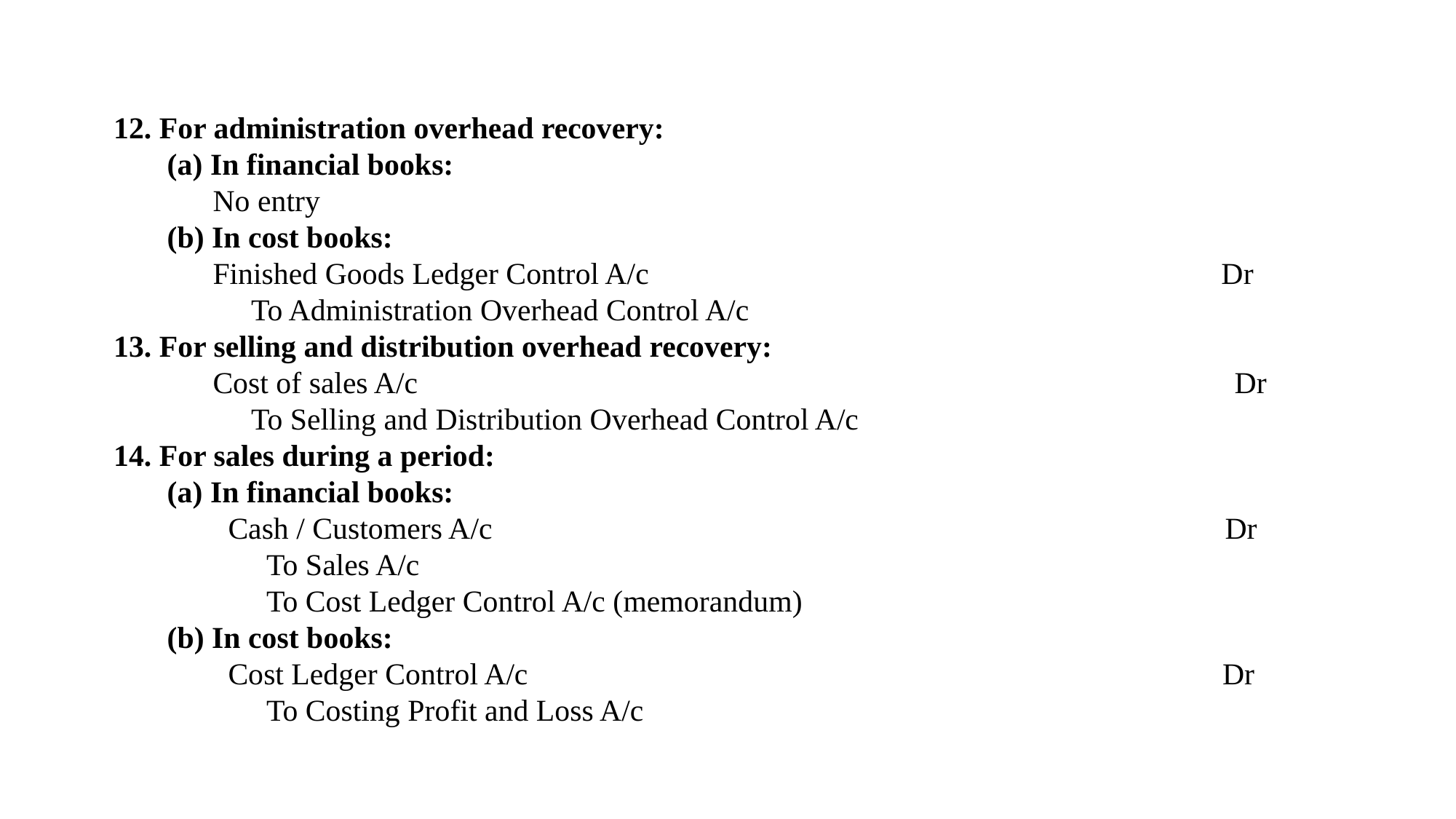

12. For administration overhead recovery:
       (a) In financial books:
             No entry
       (b) In cost books:
             Finished Goods Ledger Control A/c                                                                           Dr
                  To Administration Overhead Control A/c
13. For selling and distribution overhead recovery:
             Cost of sales A/c                                                                                                           Dr
                  To Selling and Distribution Overhead Control A/c
14. For sales during a period:
       (a) In financial books:
               Cash / Customers A/c                                                                                                Dr
                    To Sales A/c
                    To Cost Ledger Control A/c (memorandum)
       (b) In cost books:
               Cost Ledger Control A/c                                                                                           Dr
                    To Costing Profit and Loss A/c